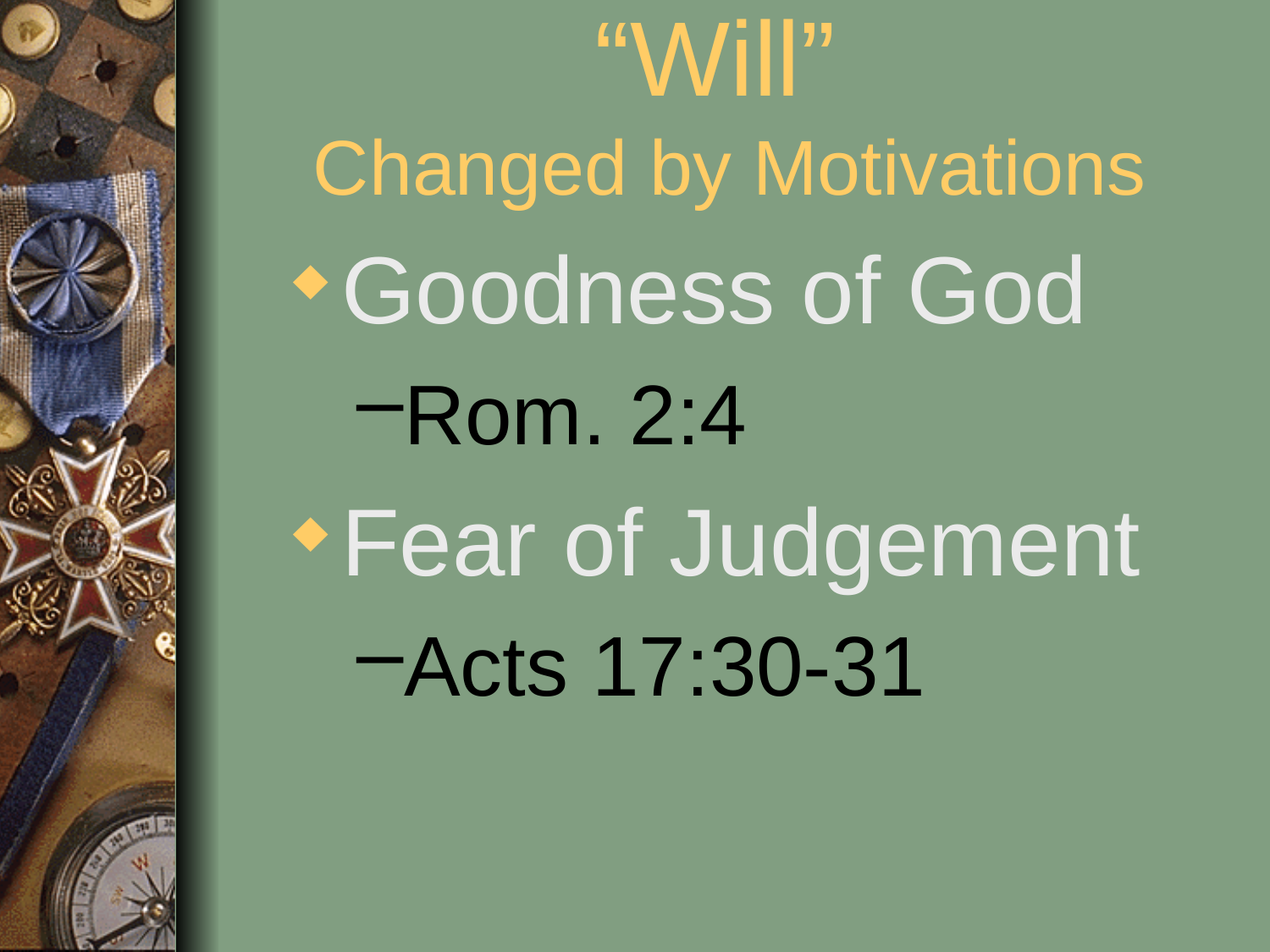

# “Will” Changed by Motivations
Goodness of God
Rom. 2:4
Fear of Judgement
Acts 17:30-31